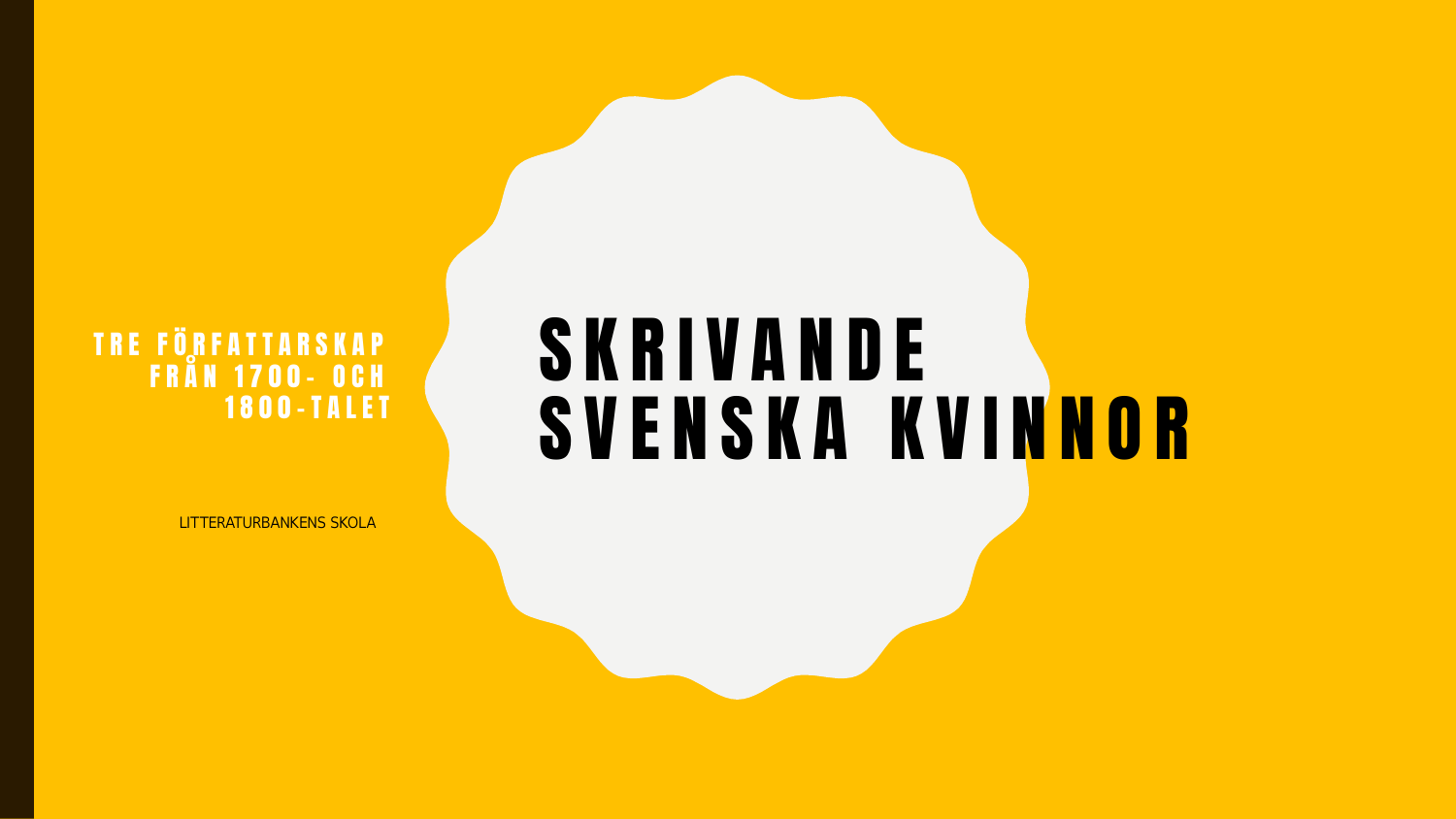

# Skrivande svenska kvinnor
Tre författarskap från 1700- och 1800-talet
LITTERATURBANKENS SKOLA